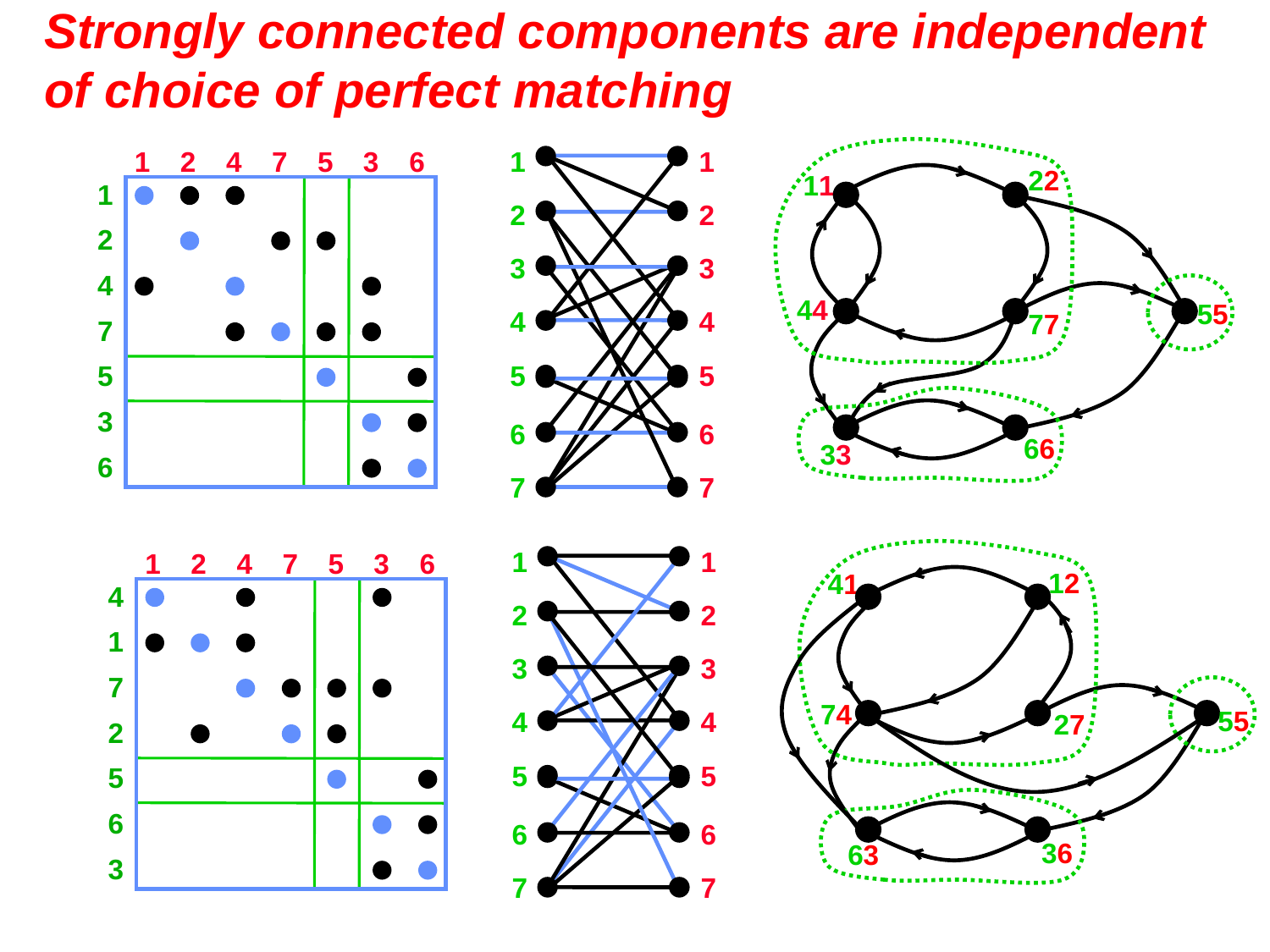

# Strongly connected components are independent of choice of perfect matching
1
2
4
7
5
3
6
1
2
4
7
5
3
6

1
1

2
2

3
3

4
4

5
5

6
6

7
7

22
11

44
55
77

66

33
1
1

2
2

3
3

4
4

5
5

6
6

7
7

1
2
4
7
5
3
6
4
1
7
2
5
6
3

12
41

74
55
27

36
63